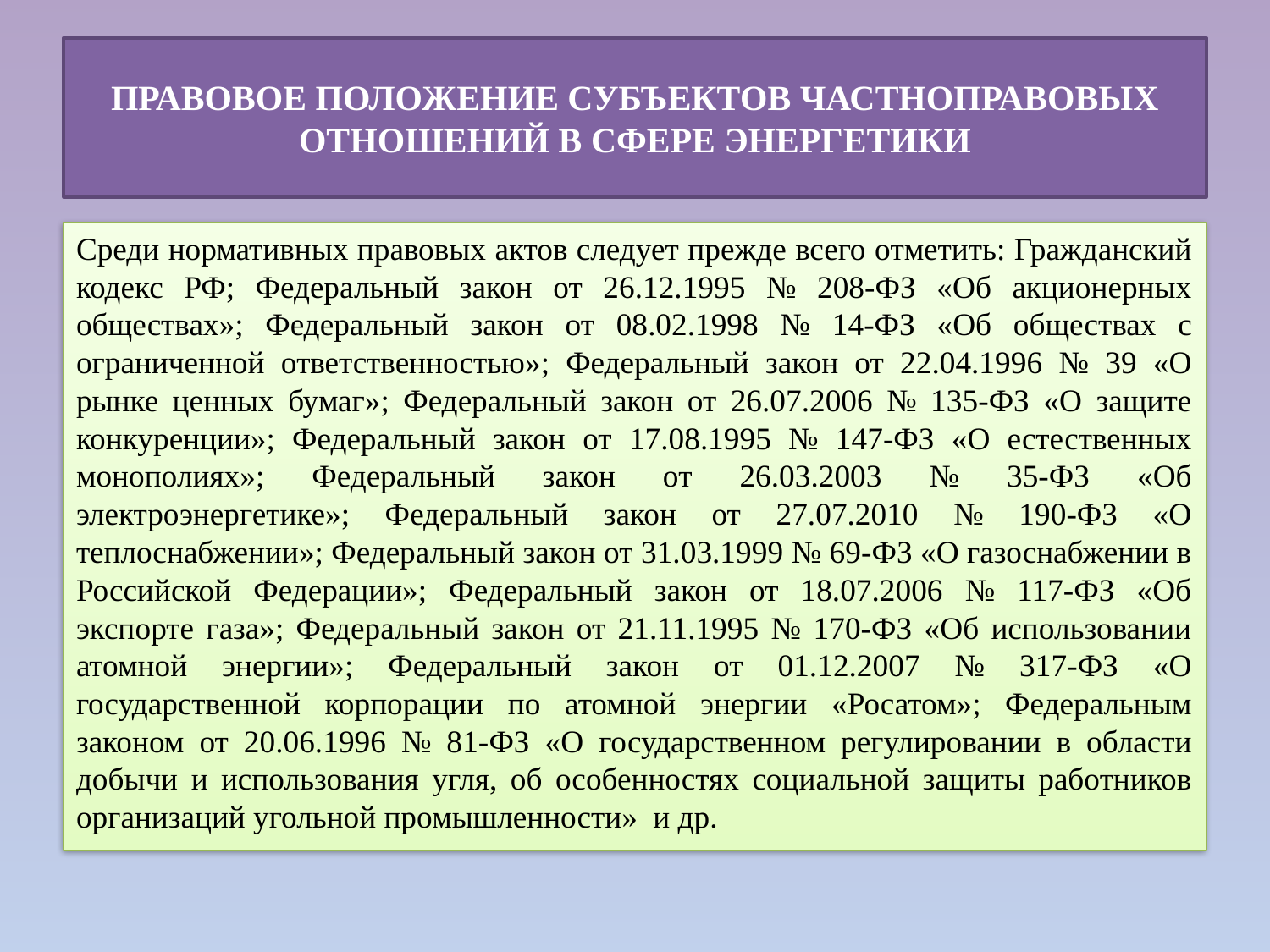

# ПРАВОВОЕ ПОЛОЖЕНИЕ СУБЪЕКТОВ ЧАСТНОПРАВОВЫХ ОТНОШЕНИЙ В СФЕРЕ ЭНЕРГЕТИКИ
Среди нормативных правовых актов следует прежде всего отметить: Гражданский кодекс РФ; Федеральный закон от 26.12.1995 № 208-ФЗ «Об акционерных обществах»; Федеральный закон от 08.02.1998 № 14-ФЗ «Об обществах с ограниченной ответственностью»; Федеральный закон от 22.04.1996 № 39 «О рынке ценных бумаг»; Федеральный закон от 26.07.2006 № 135-ФЗ «О защите конкуренции»; Федеральный закон от 17.08.1995 № 147-ФЗ «О естественных монополиях»; Федеральный закон от 26.03.2003 № 35-ФЗ «Об электроэнергетике»; Федеральный закон от 27.07.2010 № 190-ФЗ «О теплоснабжении»; Федеральный закон от 31.03.1999 № 69-ФЗ «О газоснабжении в Российской Федерации»; Федеральный закон от 18.07.2006 № 117-ФЗ «Об экспорте газа»; Федеральный закон от 21.11.1995 № 170-ФЗ «Об использовании атомной энергии»; Федеральный закон от 01.12.2007 № 317-ФЗ «О государственной корпорации по атомной энергии «Росатом»; Федеральным законом от 20.06.1996 № 81-ФЗ «О государственном регулировании в области добычи и использования угля, об особенностях социальной защиты работников организаций угольной промышленности»  и др.